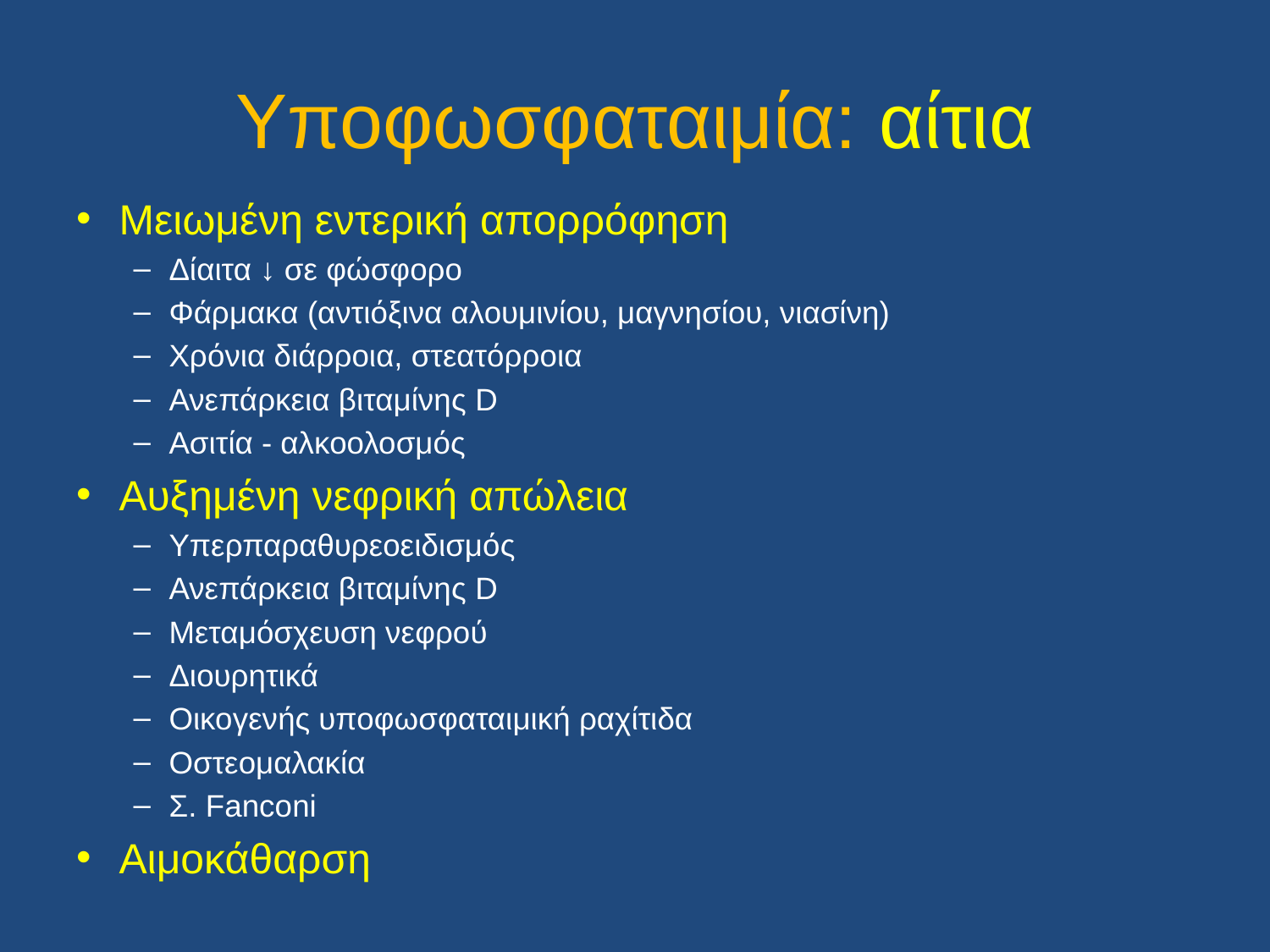

# Υποφωσφαταιμία: αίτια
Μειωμένη εντερική απορρόφηση
Δίαιτα ↓ σε φώσφορο
Φάρμακα (αντιόξινα αλουμινίου, μαγνησίου, νιασίνη)
Χρόνια διάρροια, στεατόρροια
Ανεπάρκεια βιταμίνης D
Ασιτία - αλκοολοσμός
Αυξημένη νεφρική απώλεια
Υπερπαραθυρεοειδισμός
Ανεπάρκεια βιταμίνης D
Μεταμόσχευση νεφρού
Διουρητικά
Οικογενής υποφωσφαταιμική ραχίτιδα
Οστεομαλακία
Σ. Fanconi
Αιμοκάθαρση